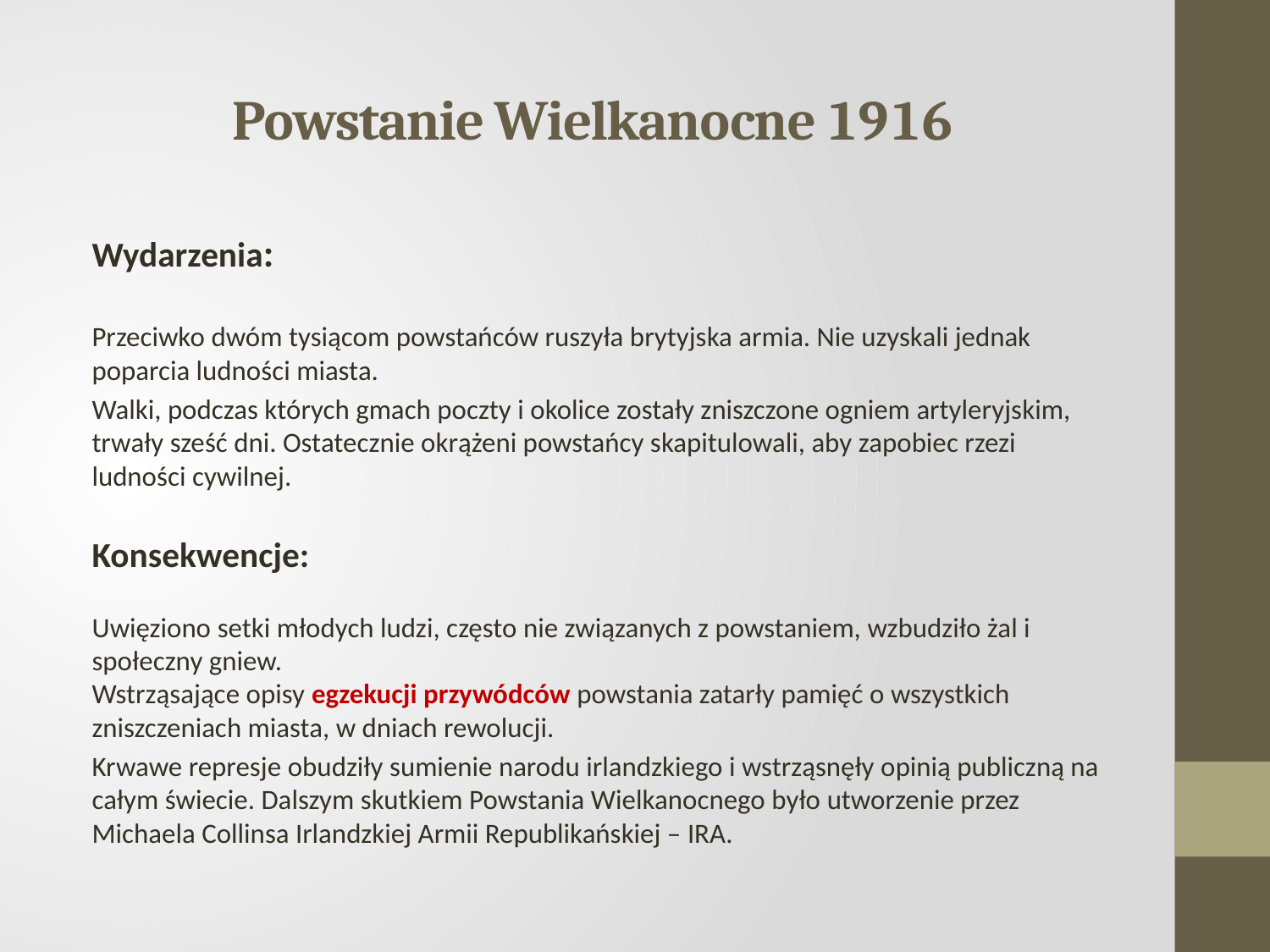

# Powstanie Wielkanocne 1916
Wydarzenia:

Przeciwko dwóm tysiącom powstańców ruszyła brytyjska armia. Nie uzyskali jednak poparcia ludności miasta.
Walki, podczas których gmach poczty i okolice zostały zniszczone ogniem artyleryjskim, trwały sześć dni. Ostatecznie okrążeni powstańcy skapitulowali, aby zapobiec rzezi ludności cywilnej.

Konsekwencje:
Uwięziono setki młodych ludzi, często nie związanych z powstaniem, wzbudziło żal i społeczny gniew.
Wstrząsające opisy egzekucji przywódców powstania zatarły pamięć o wszystkich zniszczeniach miasta, w dniach rewolucji.
Krwawe represje obudziły sumienie narodu irlandzkiego i wstrząsnęły opinią publiczną na całym świecie. Dalszym skutkiem Powstania Wielkanocnego było utworzenie przez Michaela Collinsa Irlandzkiej Armii Republikańskiej – IRA.